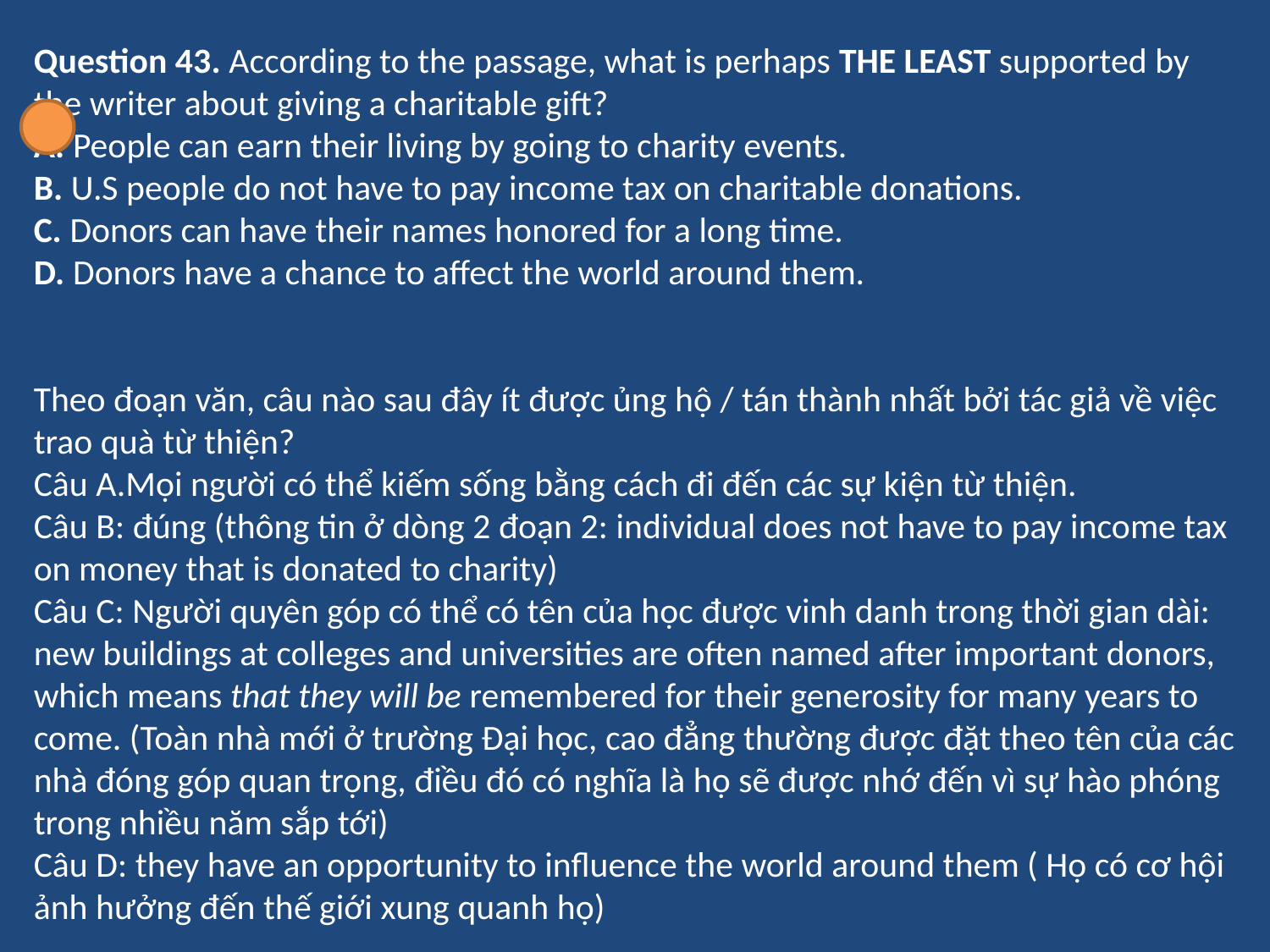

Question 43. According to the passage, what is perhaps THE LEAST supported by the writer about giving a charitable gift?
A. People can earn their living by going to charity events.
B. U.S people do not have to pay income tax on charitable donations.
C. Donors can have their names honored for a long time.
D. Donors have a chance to affect the world around them.

Theo đoạn văn, câu nào sau đây ít được ủng hộ / tán thành nhất bởi tác giả về việc trao quà từ thiện?
Câu A.Mọi người có thể kiếm sống bằng cách đi đến các sự kiện từ thiện.
Câu B: đúng (thông tin ở dòng 2 đoạn 2: individual does not have to pay income tax on money that is donated to charity)
Câu C: Người quyên góp có thể có tên của học được vinh danh trong thời gian dài: new buildings at colleges and universities are often named after important donors, which means that they will be remembered for their generosity for many years to come. (Toàn nhà mới ở trường Đại học, cao đẳng thường được đặt theo tên của các nhà đóng góp quan trọng, điều đó có nghĩa là họ sẽ được nhớ đến vì sự hào phóng trong nhiều năm sắp tới)
Câu D: they have an opportunity to influence the world around them ( Họ có cơ hội ảnh hưởng đến thế giới xung quanh họ)